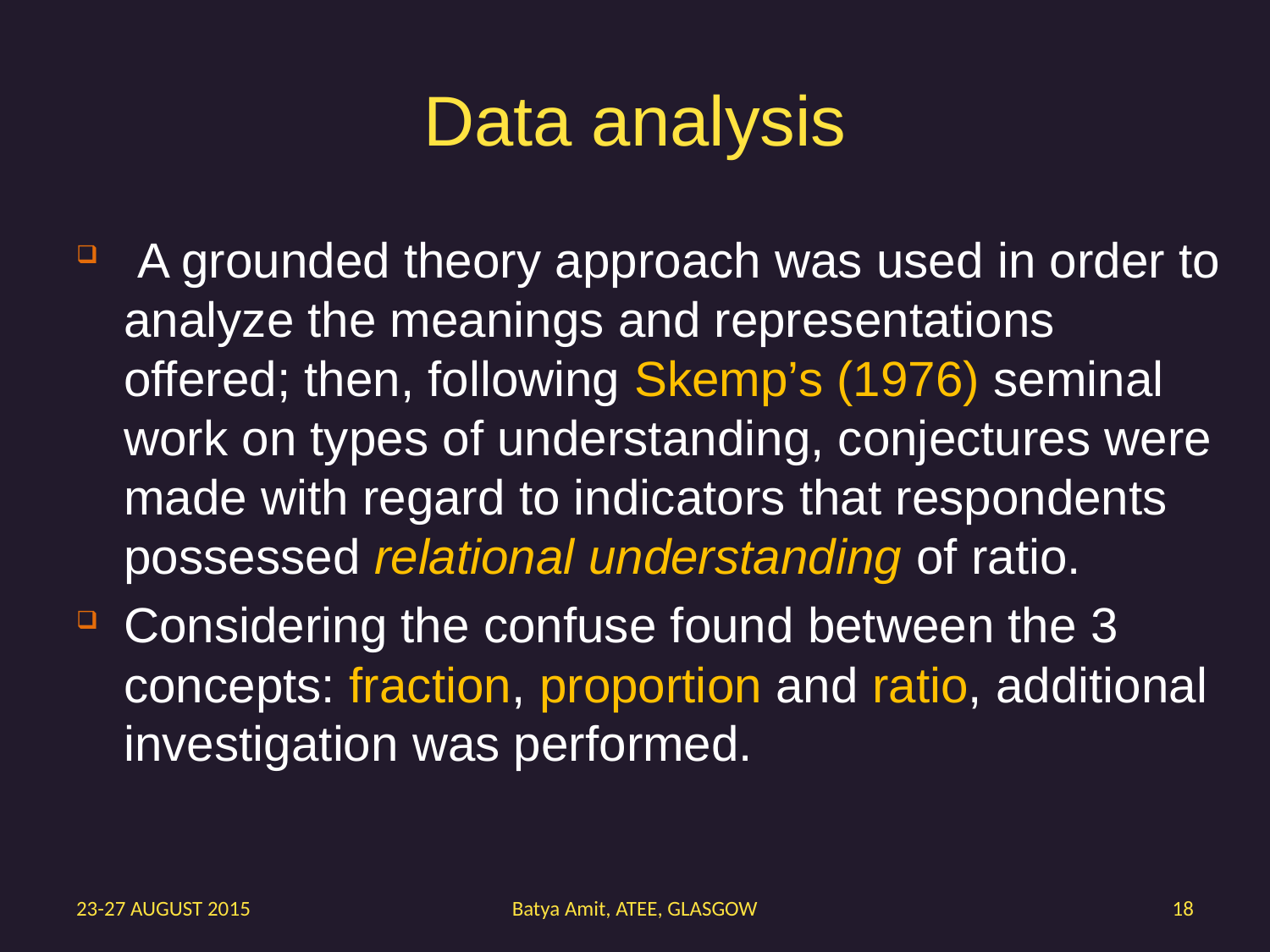

# Data analysis
 A grounded theory approach was used in order to analyze the meanings and representations offered; then, following Skemp’s (1976) seminal work on types of understanding, conjectures were made with regard to indicators that respondents possessed relational understanding of ratio.
Considering the confuse found between the 3 concepts: fraction, proportion and ratio, additional investigation was performed.
23-27 AUGUST 2015
Batya Amit, ATEE, GLASGOW
18